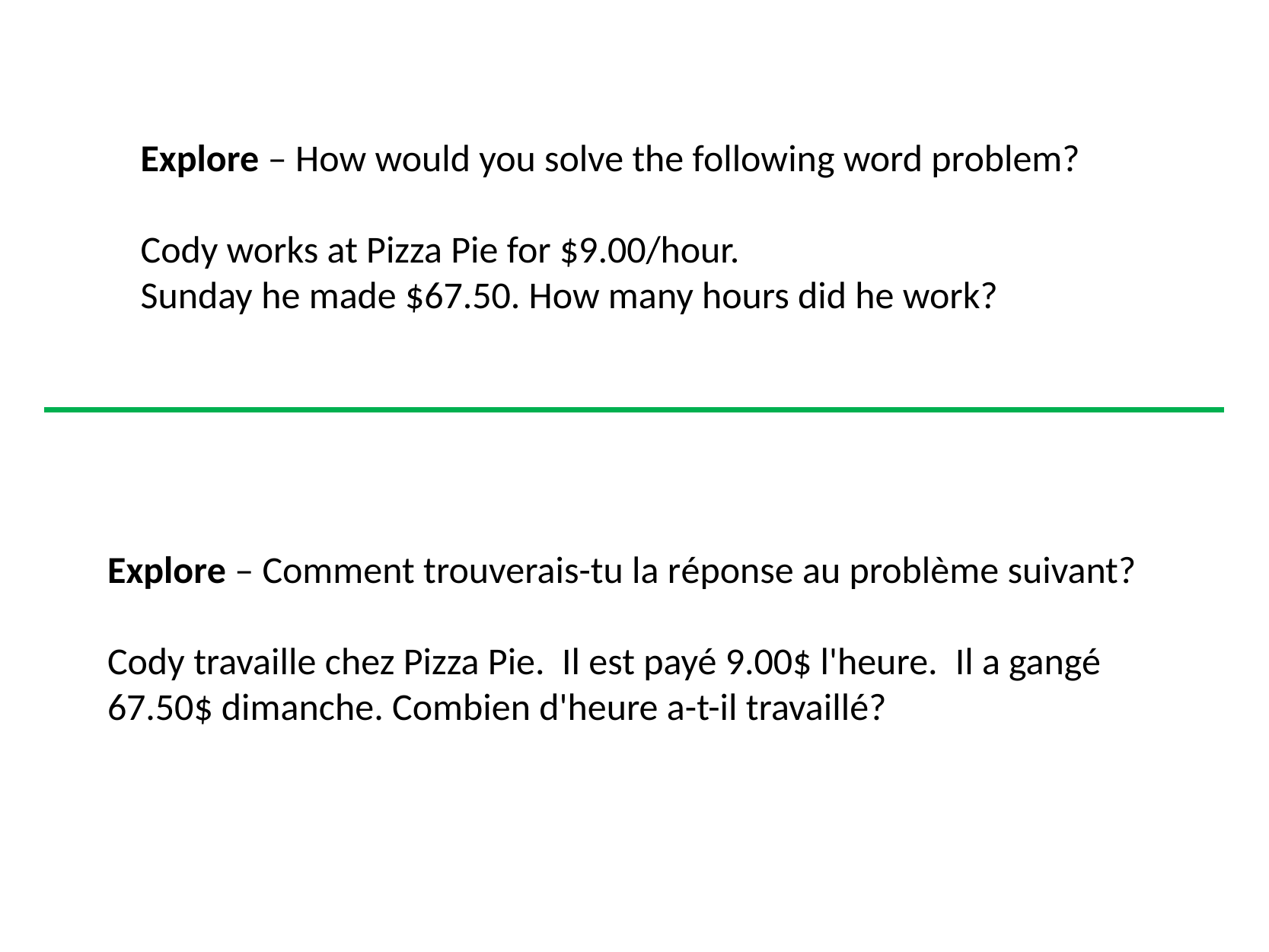

Explore – How would you solve the following word problem?

Cody works at Pizza Pie for $9.00/hour.
Sunday he made $67.50. How many hours did he work?
Explore – Comment trouverais-tu la réponse au problème suivant?

Cody travaille chez Pizza Pie.  Il est payé 9.00$ l'heure.  Il a gangé 67.50$ dimanche. Combien d'heure a-t-il travaillé?